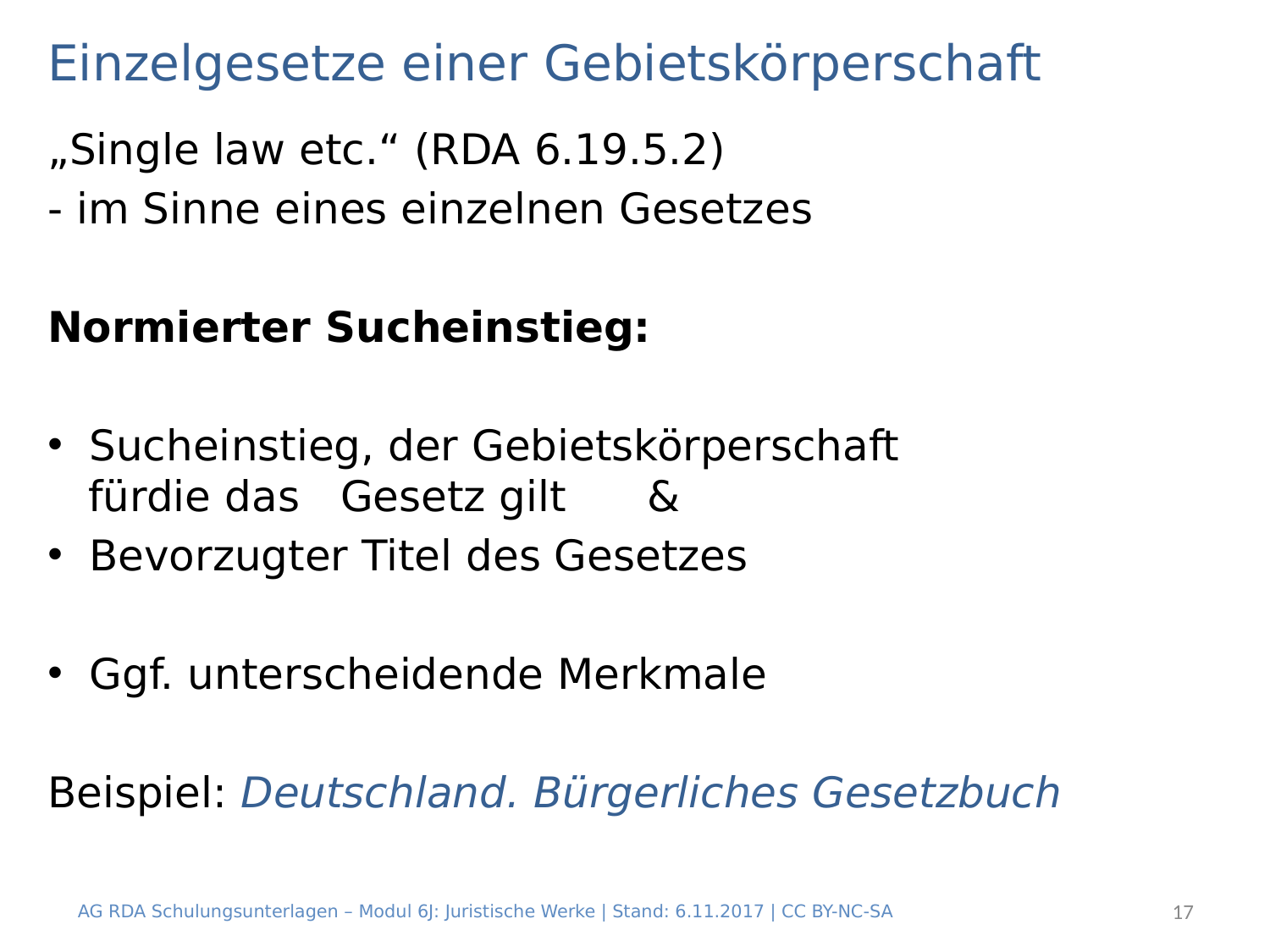

# Einzelgesetze einer Gebietskörperschaft
„Single law etc.“ (RDA 6.19.5.2)
- im Sinne eines einzelnen Gesetzes

Normierter Sucheinstieg:

  Sucheinstieg, der Gebietskörperschaft
   fürdie das   Gesetz gilt      &
  Bevorzugter Titel des Gesetzes

  Ggf. unterscheidende Merkmale

Beispiel: Deutschland. Bürgerliches Gesetzbuch

AG RDA Schulungsunterlagen – Modul 6J: Juristische Werke | Stand: 6.11.2017 | CC BY-NC-SA
17